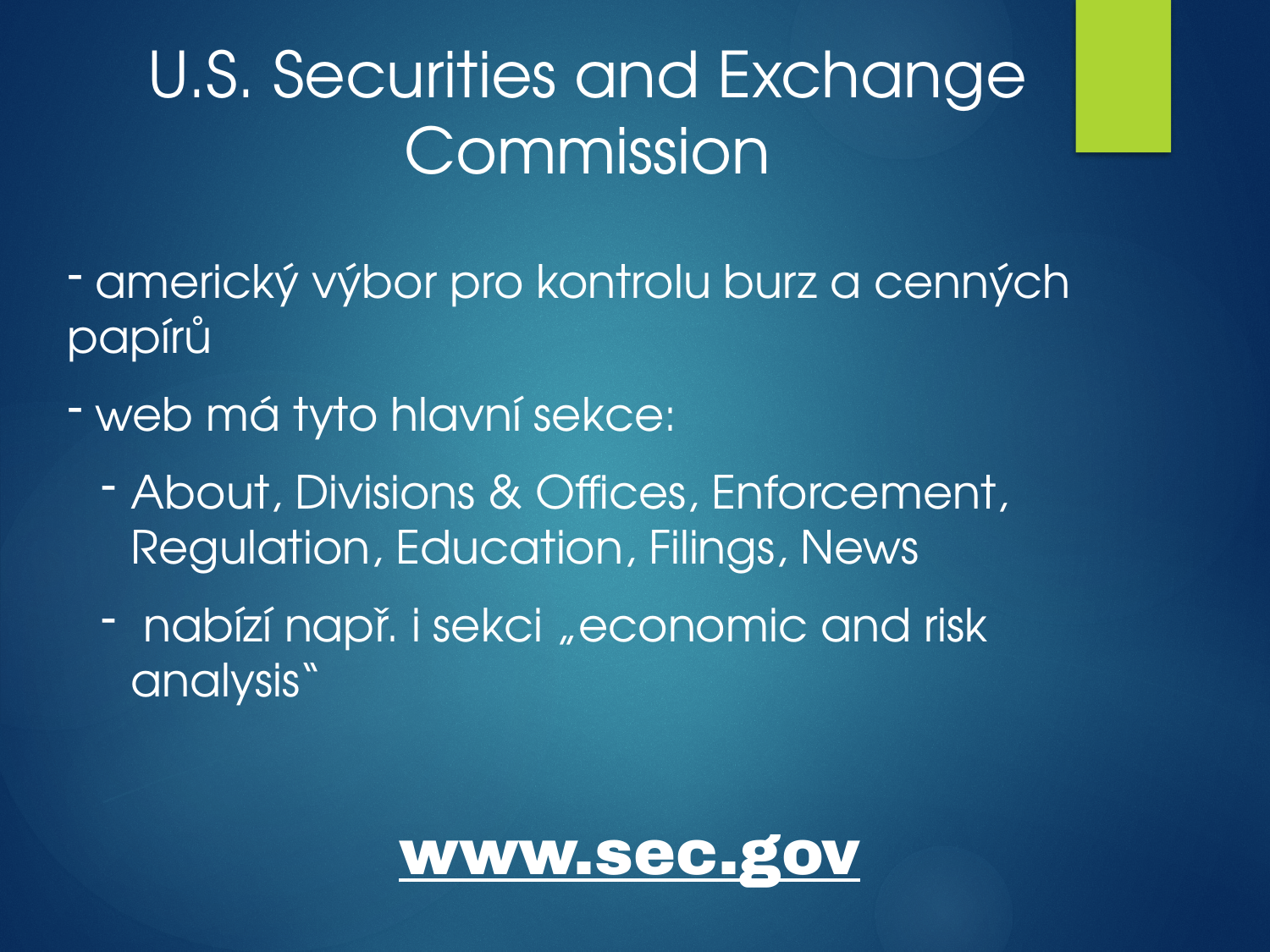

# U.S. Securities and Exchange Commission
 americký výbor pro kontrolu burz a cenných papírů
 web má tyto hlavní sekce:
About, Divisions & Offices, Enforcement, Regulation, Education, Filings, News
 nabízí např. i sekci „economic and risk analysis“
www.sec.gov